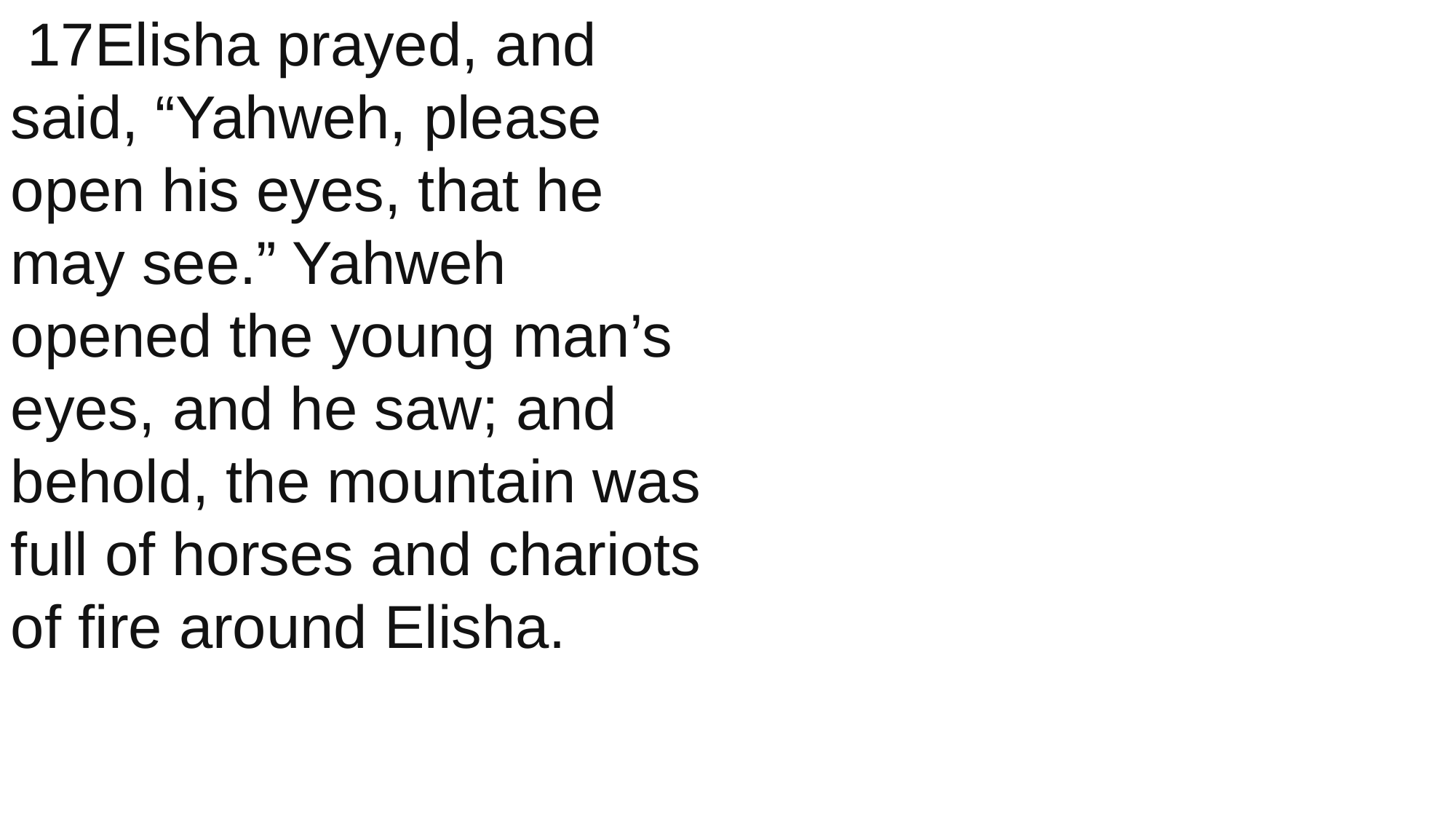

17Elisha prayed, and said, “Yahweh, please open his eyes, that he may see.” Yahweh opened the young man’s eyes, and he saw; and behold, the mountain was full of horses and chariots of fire around Elisha.